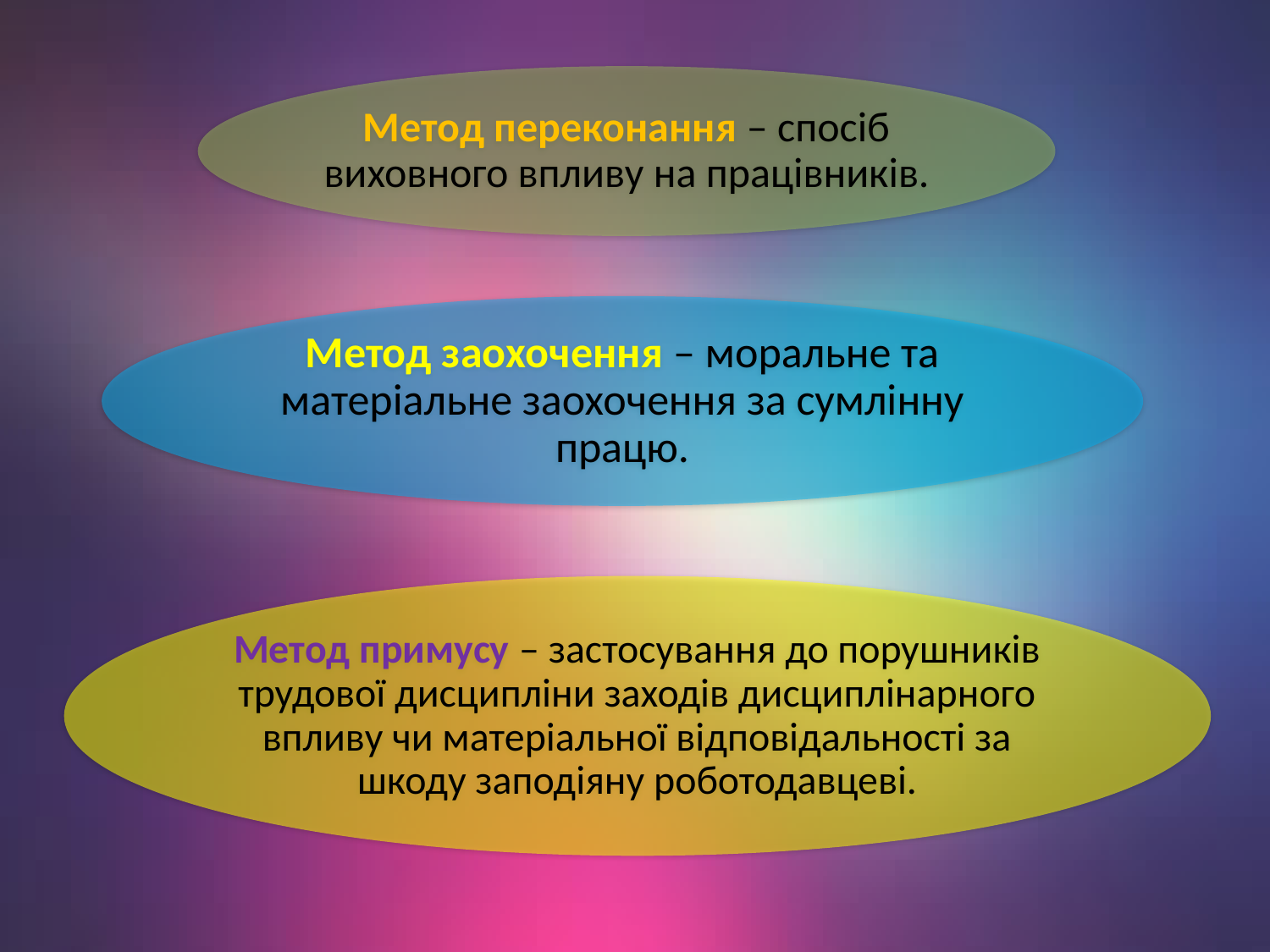

Метод переконання – спосіб виховного впливу на працівників.
Метод заохочення – моральне та матеріальне заохочення за сумлінну працю.
Метод примусу – застосування до порушників трудової дисципліни заходів дисциплінарного впливу чи матеріальної відповідальності за шкоду заподіяну роботодавцеві.